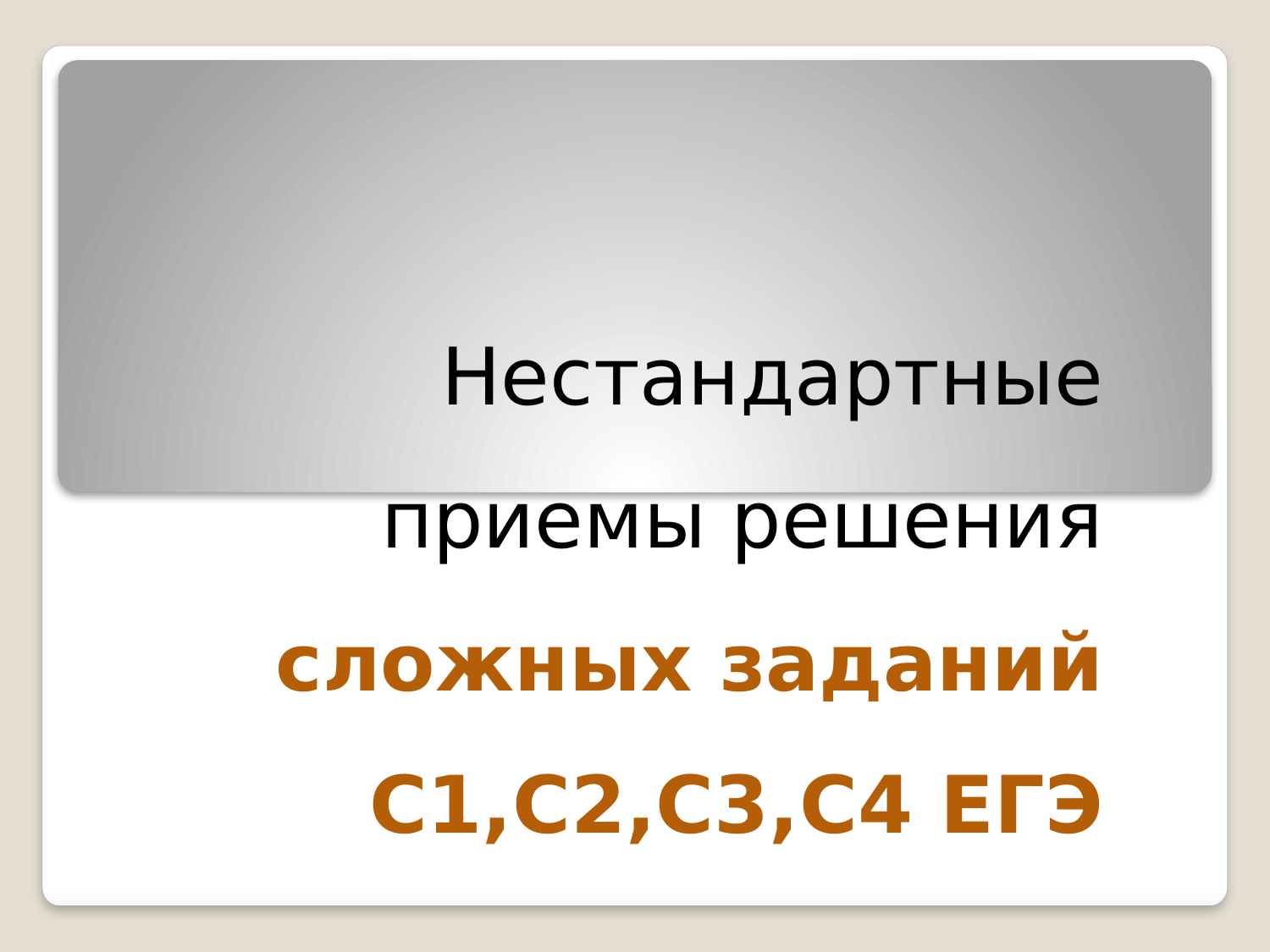

# Нестандартные приемы решения сложных заданий С1,С2,С3,С4 ЕГЭ